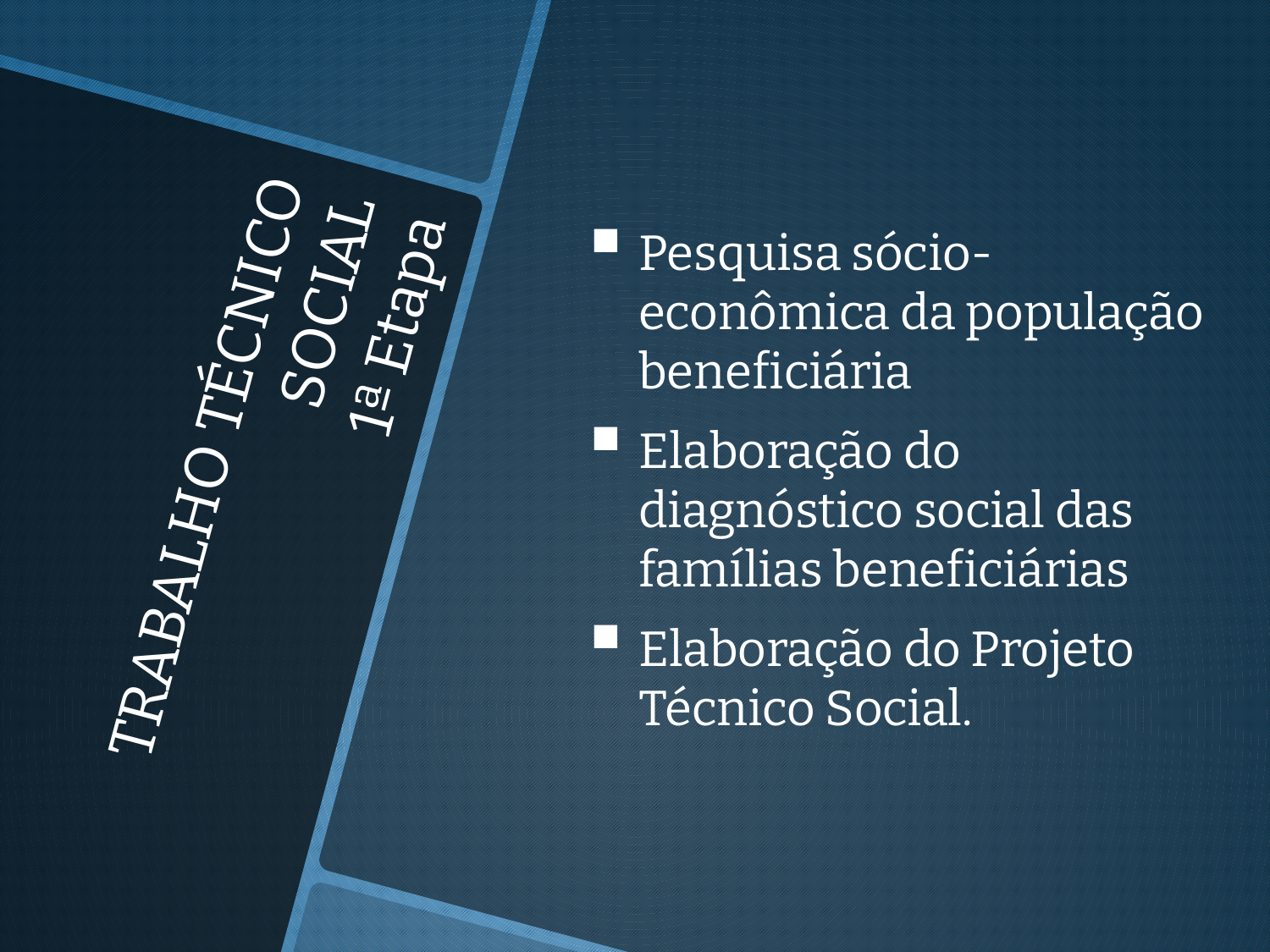

Pesquisa sócio-econômica da população beneficiária
Elaboração do diagnóstico social das famílias beneficiárias
Elaboração do Projeto Técnico Social.
# TRABALHO TÉCNICO SOCIAL 1ª Etapa